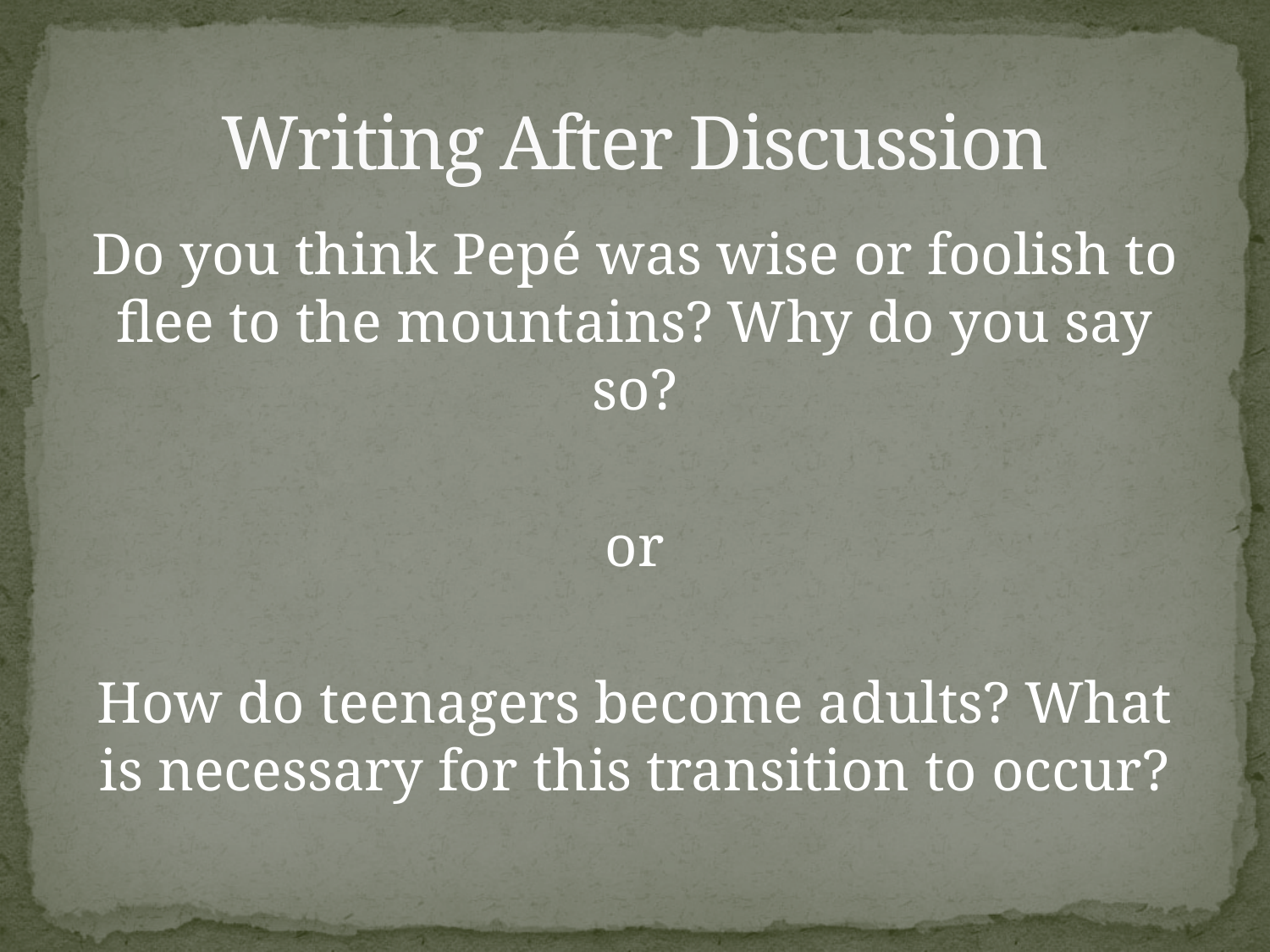

# Writing After Discussion
Do you think Pepé was wise or foolish to flee to the mountains? Why do you say so?

or

How do teenagers become adults? What is necessary for this transition to occur?